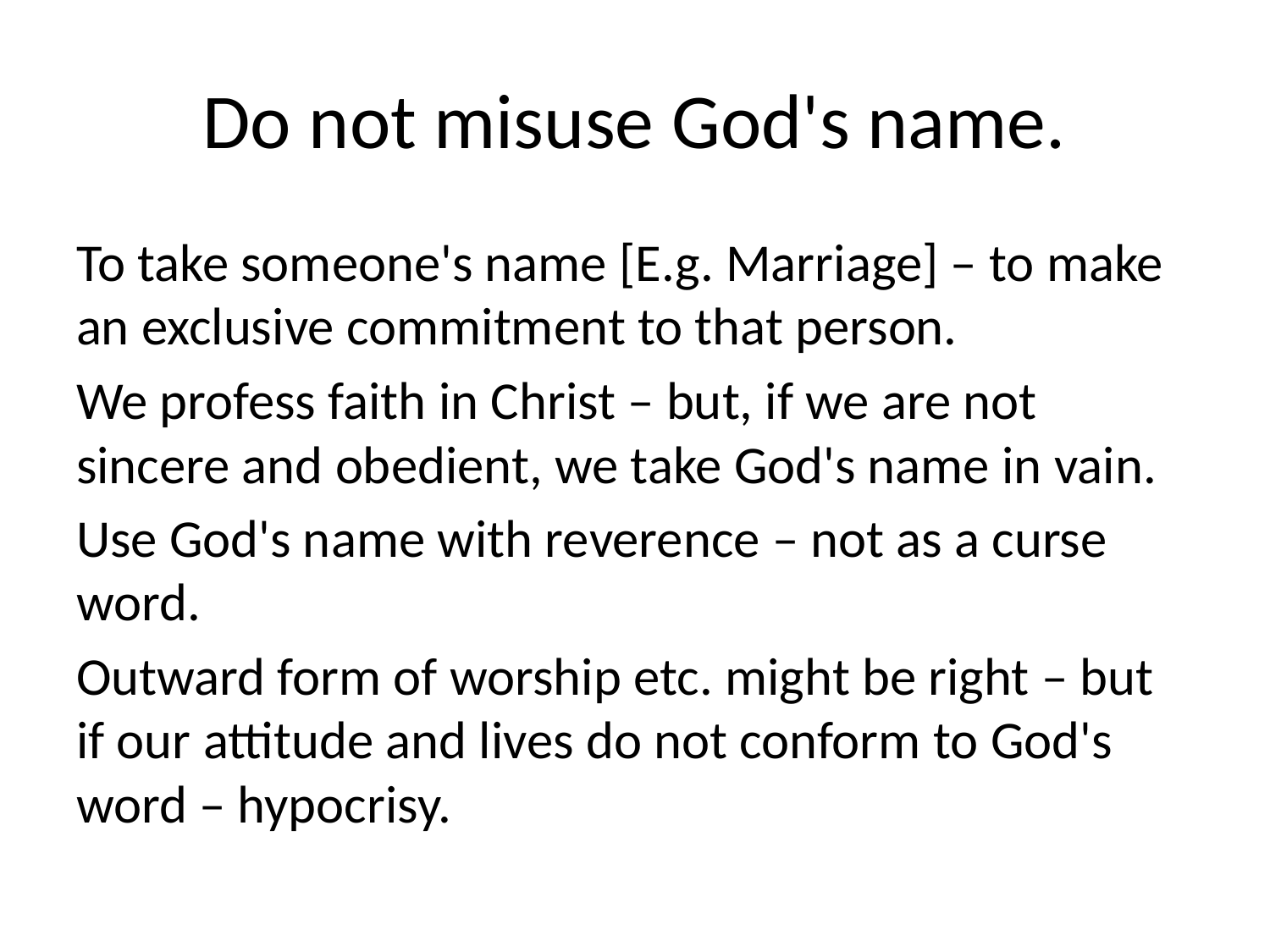

# Do not misuse God's name.
To take someone's name [E.g. Marriage] – to make an exclusive commitment to that person.
We profess faith in Christ – but, if we are not sincere and obedient, we take God's name in vain.
Use God's name with reverence – not as a curse word.
Outward form of worship etc. might be right – but if our attitude and lives do not conform to God's word – hypocrisy.